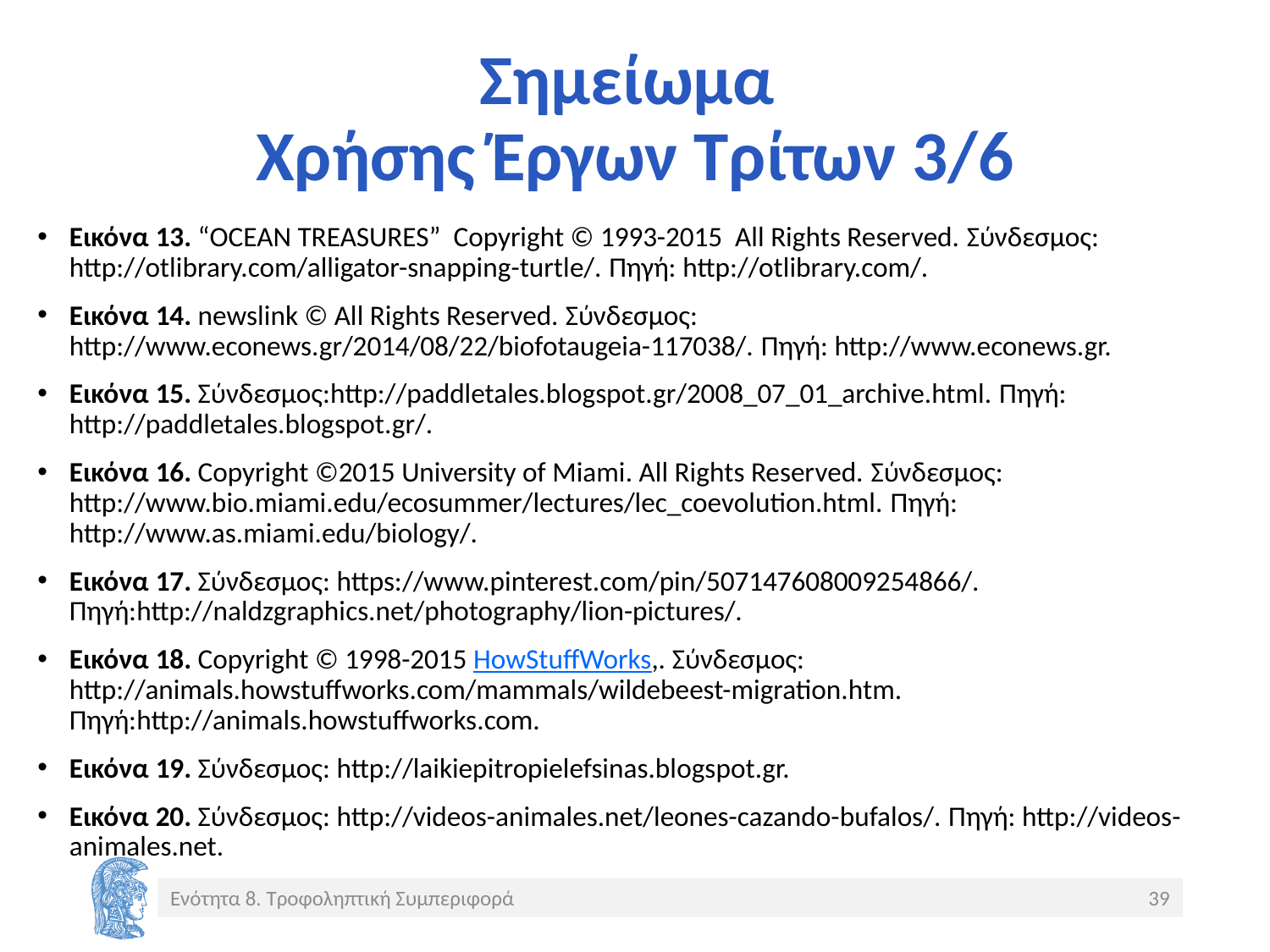

# Σημείωμα Χρήσης Έργων Τρίτων 3/6
Εικόνα 13. “OCEAN TREASURES”  Copyright © 1993-2015  All Rights Reserved. Σύνδεσμος: http://otlibrary.com/alligator-snapping-turtle/. Πηγή: http://otlibrary.com/.
Εικόνα 14. newslink © All Rights Reserved. Σύνδεσμος: http://www.econews.gr/2014/08/22/biofotaugeia-117038/. Πηγή: http://www.econews.gr.
Εικόνα 15. Σύνδεσμος:http://paddletales.blogspot.gr/2008_07_01_archive.html. Πηγή: http://paddletales.blogspot.gr/.
Εικόνα 16. Copyright ©2015 University of Miami. All Rights Reserved. Σύνδεσμος: http://www.bio.miami.edu/ecosummer/lectures/lec_coevolution.html. Πηγή: http://www.as.miami.edu/biology/.
Εικόνα 17. Σύνδεσμος: https://www.pinterest.com/pin/507147608009254866/. Πηγή:http://naldzgraphics.net/photography/lion-pictures/.
Εικόνα 18. Copyright © 1998-2015 HowStuffWorks,. Σύνδεσμος: http://animals.howstuffworks.com/mammals/wildebeest-migration.htm. Πηγή:http://animals.howstuffworks.com.
Εικόνα 19. Σύνδεσμος: http://laikiepitropielefsinas.blogspot.gr.
Εικόνα 20. Σύνδεσμος: http://videos-animales.net/leones-cazando-bufalos/. Πηγή: http://videos-animales.net.

Ενότητα 8. Τροφοληπτική Συμπεριφορά
39